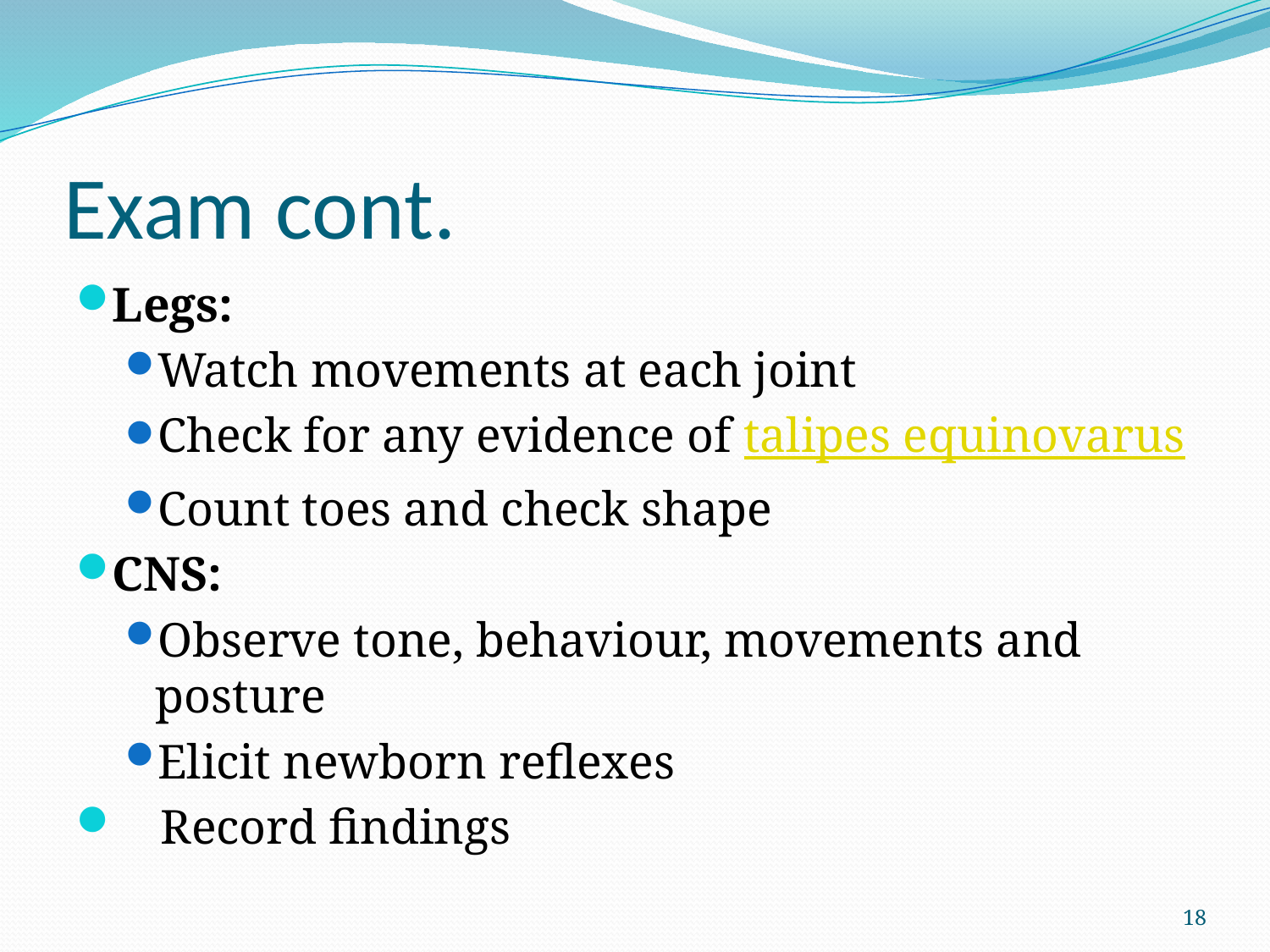

# Exam cont.
Legs:
Watch movements at each joint
Check for any evidence of talipes equinovarus
Count toes and check shape
CNS:
Observe tone, behaviour, movements and posture
Elicit newborn reflexes
    Record findings

18